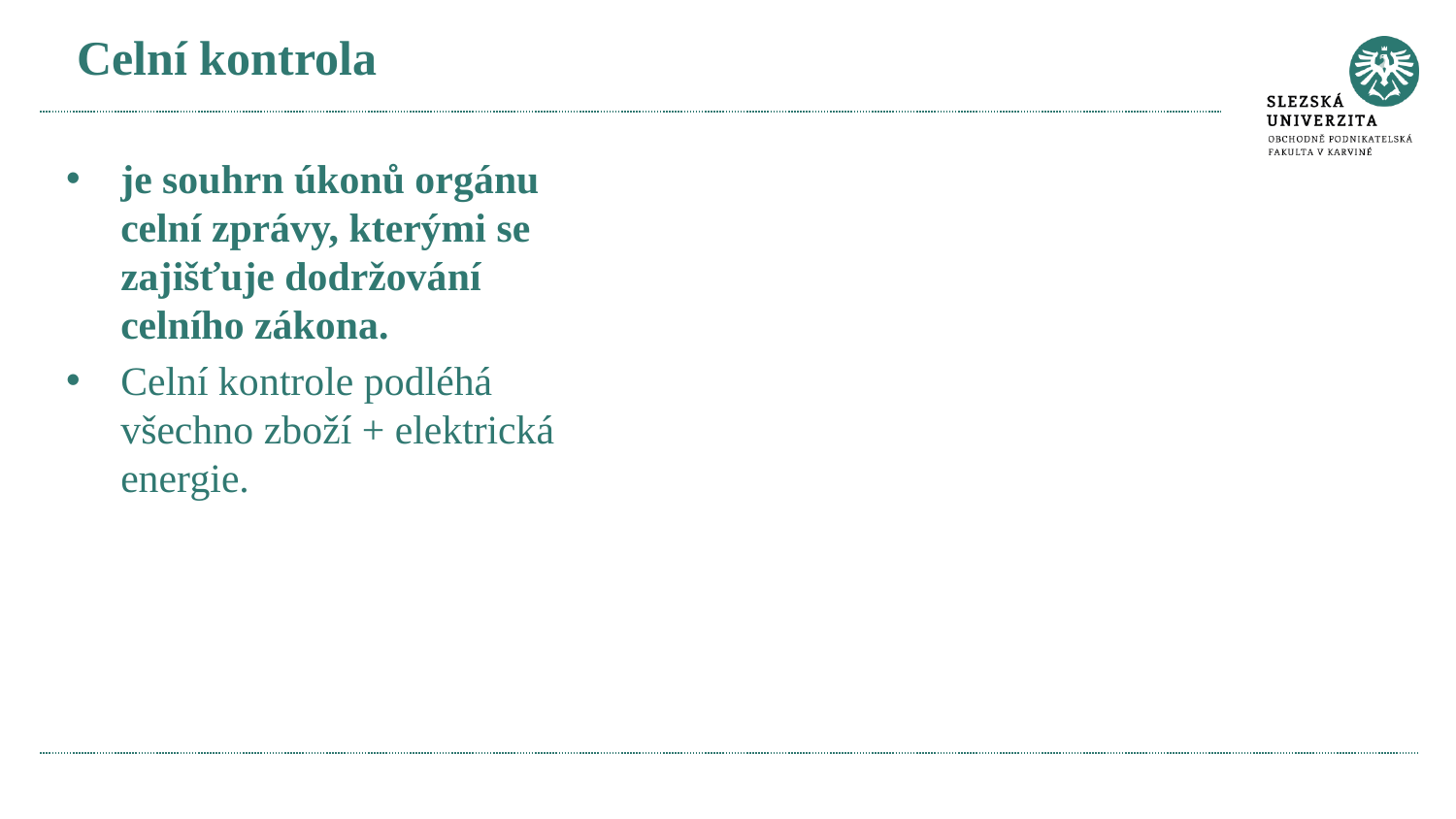

Celní kontrola
je souhrn úkonů orgánu celní zprávy, kterými se zajišťuje dodržování celního zákona.
Celní kontrole podléhá všechno zboží + elektrická energie.